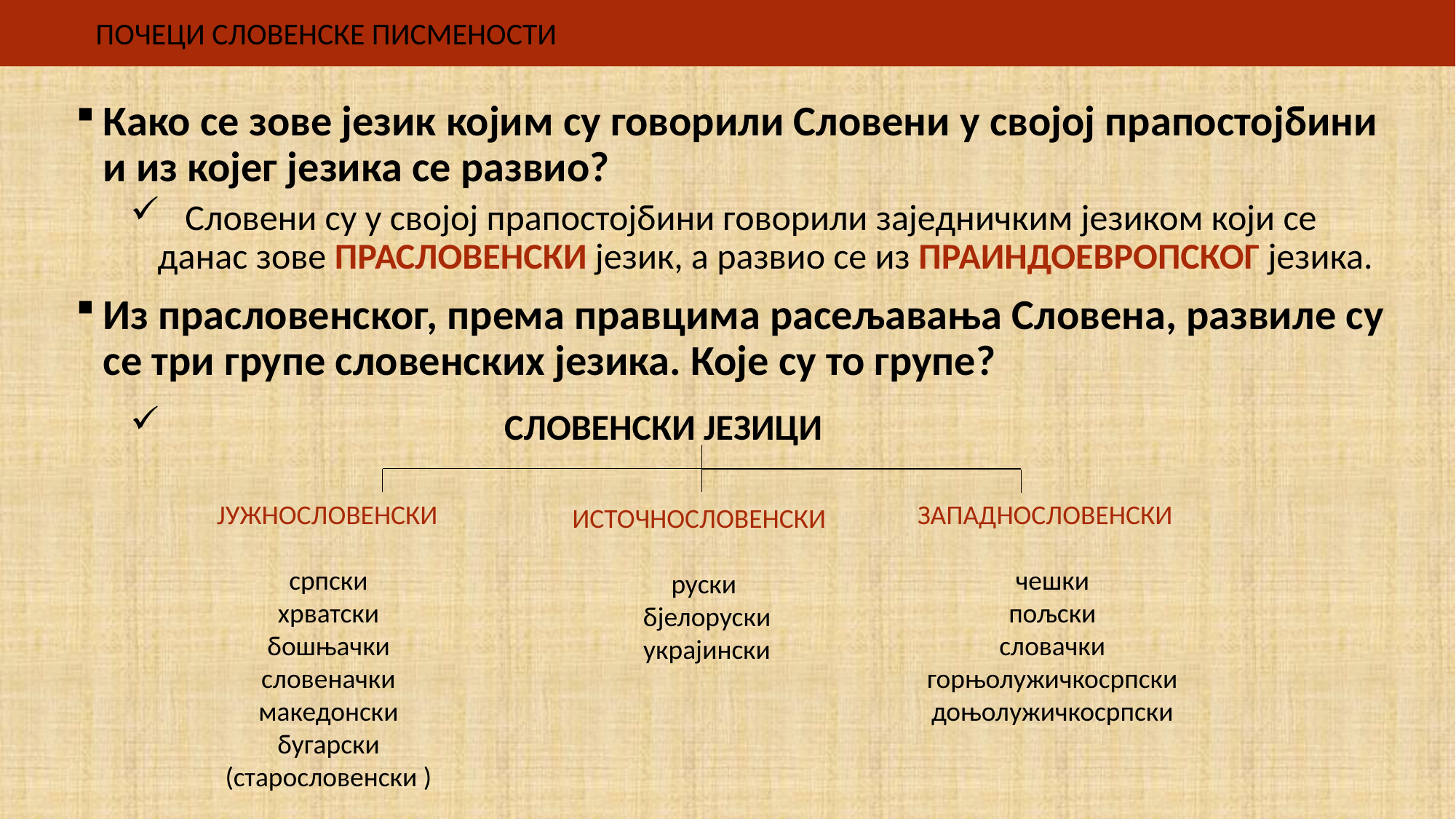

ПОЧЕЦИ СЛОВЕНСКЕ ПИСМЕНОСТИ
Како се зове језик којим су говорили Словени у својој прапостојбини и из којег језика се развио?
   Словени су у својој прапостојбини говорили заједничким језиком који се данас зове ПРАСЛОВЕНСКИ језик, а развио се из ПРАИНДОЕВРОПСКОГ језика.
Из прасловенског, према правцима расељавања Словена, развиле су се три групе словенских језика. Које су то групе?

                                          СЛОВЕНСКИ ЈЕЗИЦИ
ЈУЖНОСЛОВЕНСКИ

српски
хрватски
бошњачки
словеначки
македонски
бугарски
(старословенски )
ЗАПАДНОСЛОВЕНСКИ

чешки
пољски
словачки
горњолужичкосрпски
доњолужичкосрпски

ИСТОЧНОСЛОВЕНСКИ

руски
бјелоруски
украјински